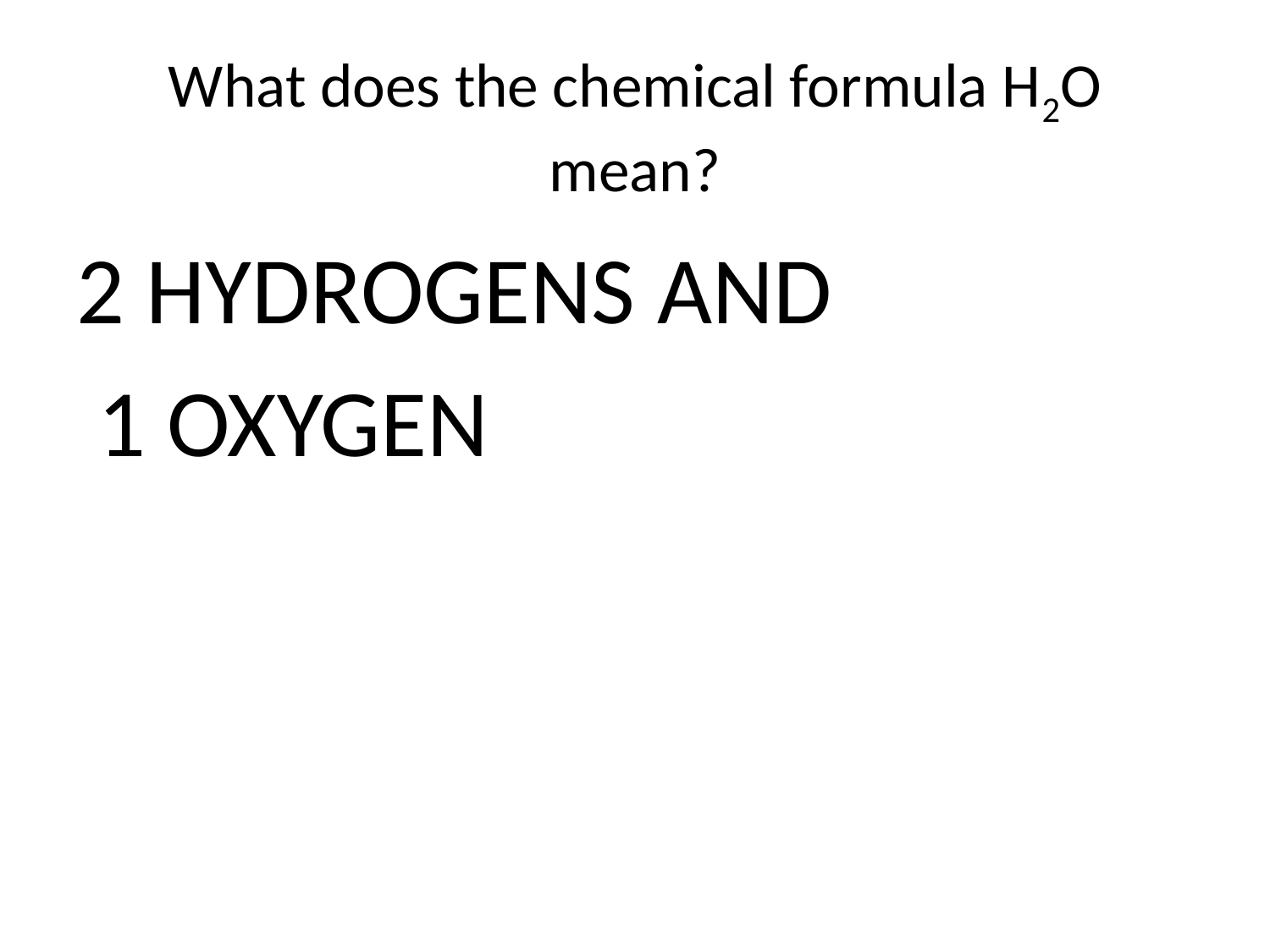

# What does the chemical formula H2O mean?
2 HYDROGENS AND
 1 OXYGEN